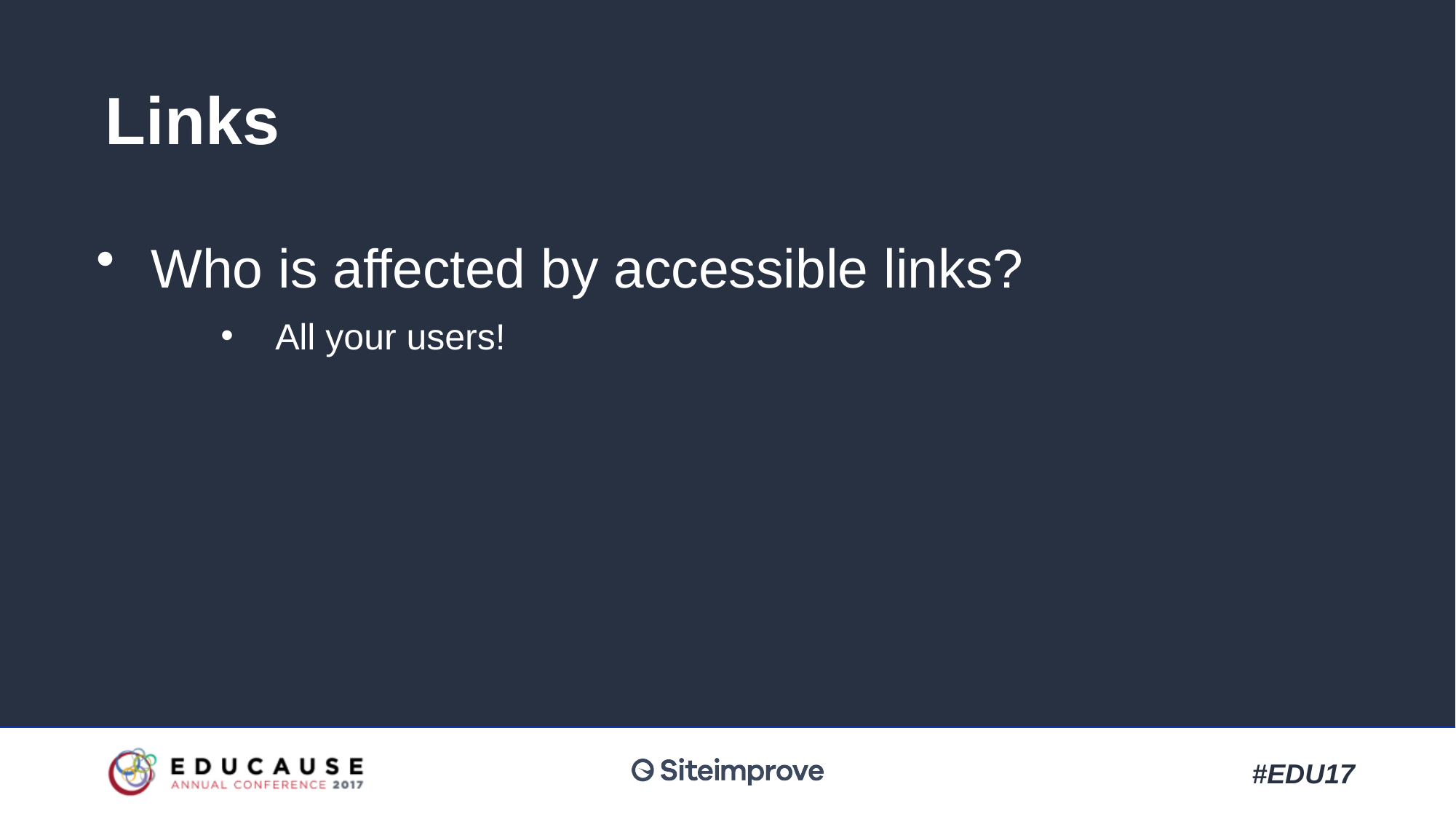

# Links
Who is affected by accessible links?
All your users!